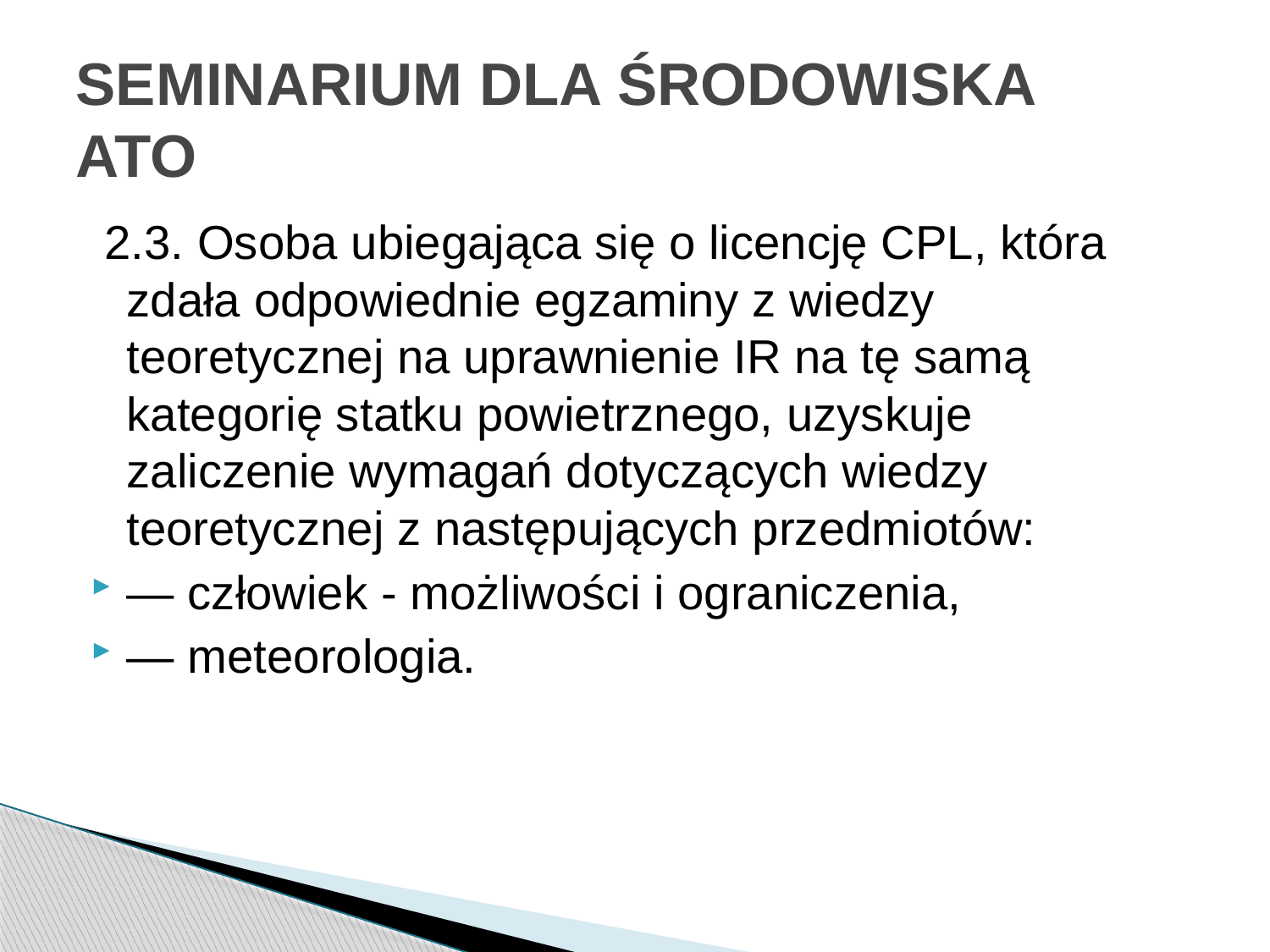

# SEMINARIUM DLA ŚRODOWISKA ATO
 2.3. Osoba ubiegająca się o licencję CPL, która zdała odpowiednie egzaminy z wiedzy teoretycznej na uprawnienie IR na tę samą kategorię statku powietrznego, uzyskuje zaliczenie wymagań dotyczących wiedzy teoretycznej z następujących przedmiotów:
— człowiek - możliwości i ograniczenia,
— meteorologia.